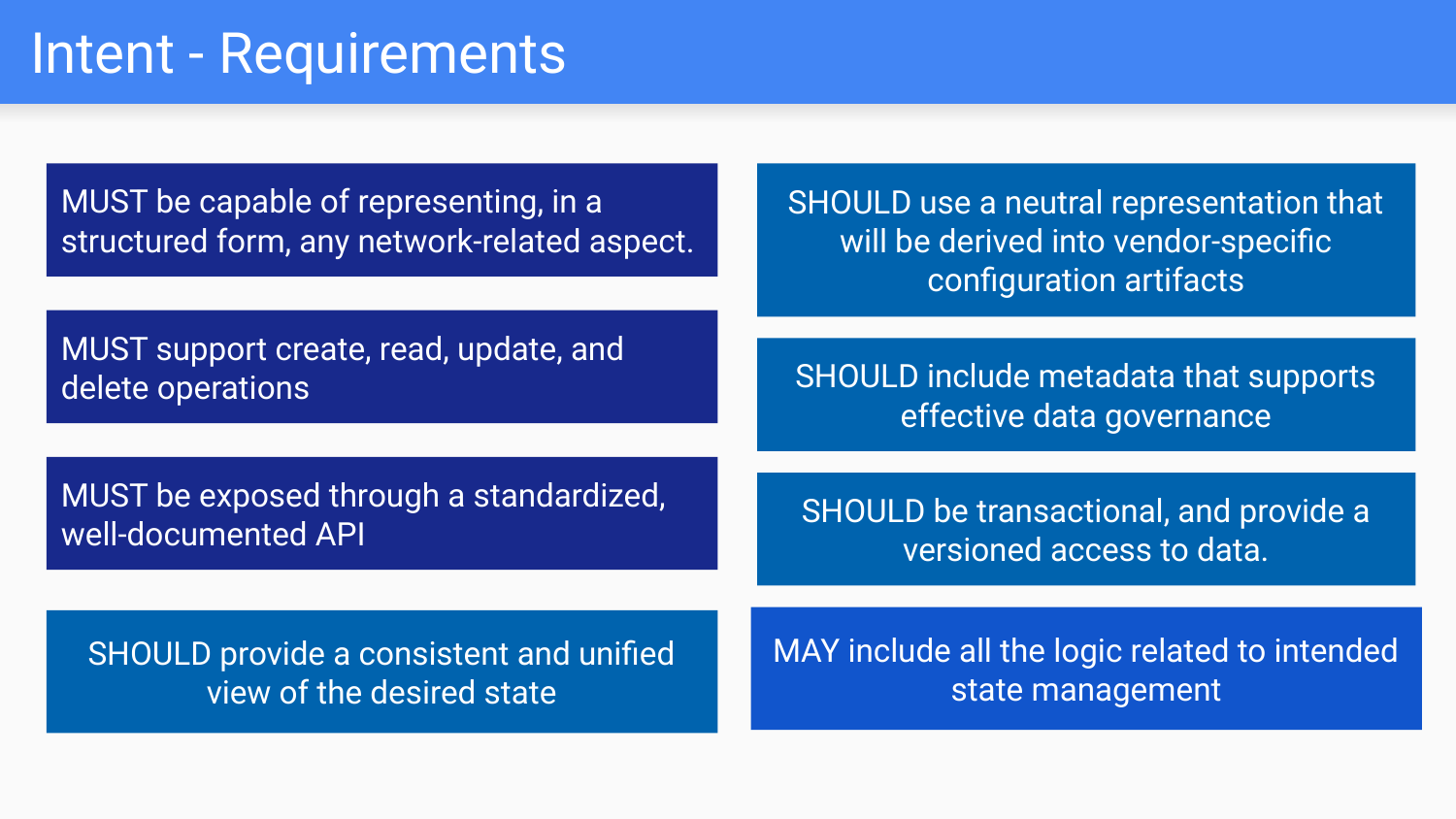

# Intent - Requirements
MUST be capable of representing, in a structured form, any network-related aspect.
SHOULD use a neutral representation that will be derived into vendor-specific configuration artifacts
MUST support create, read, update, and delete operations
SHOULD include metadata that supports effective data governance
MUST be exposed through a standardized, well-documented API
SHOULD be transactional, and provide a versioned access to data.
MAY include all the logic related to intended state management
SHOULD provide a consistent and unified view of the desired state